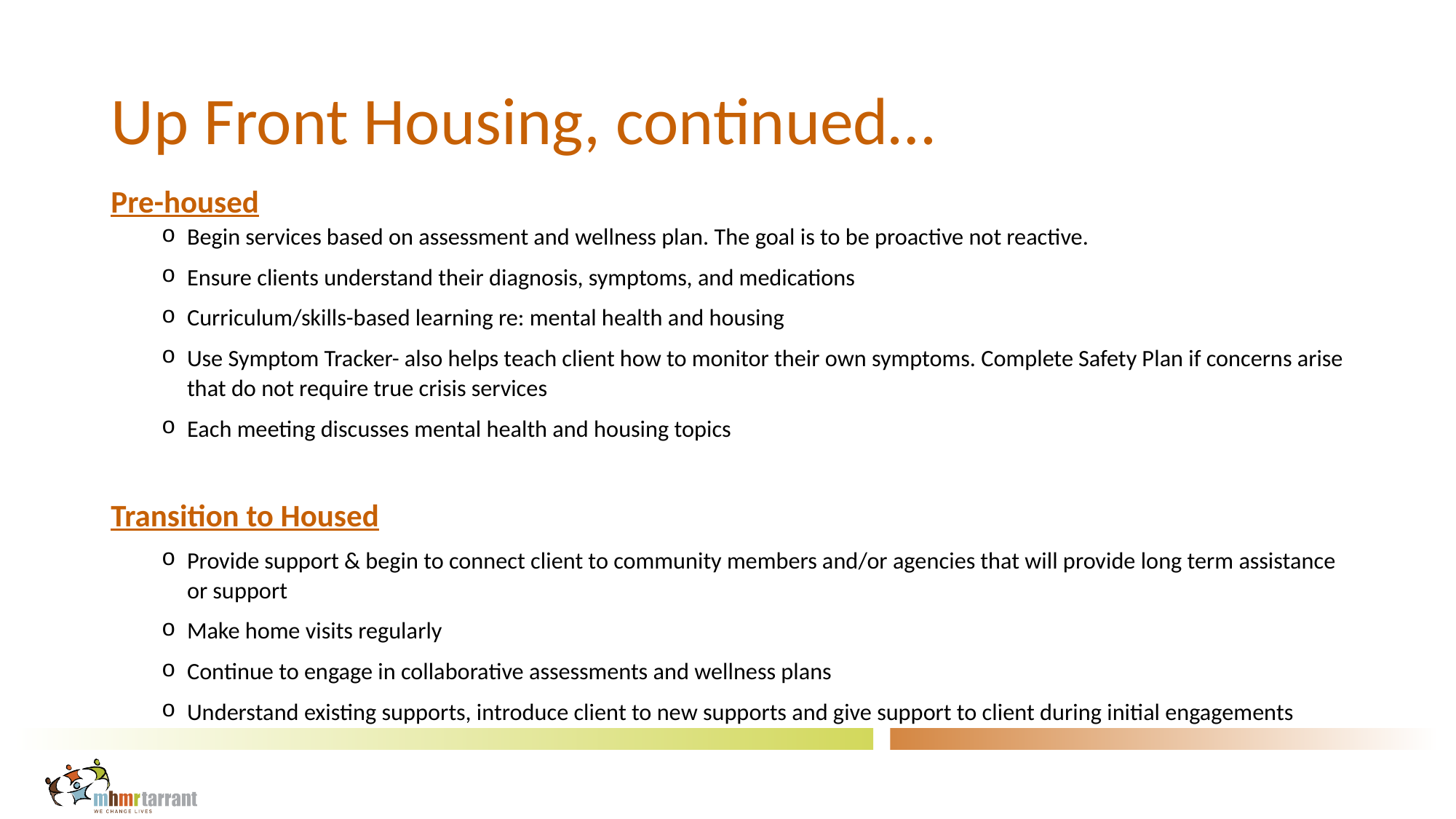

# Up Front Housing, continued…
Pre-housed
Begin services based on assessment and wellness plan. The goal is to be proactive not reactive.
Ensure clients understand their diagnosis, symptoms, and medications
Curriculum/skills-based learning re: mental health and housing
Use Symptom Tracker- also helps teach client how to monitor their own symptoms. Complete Safety Plan if concerns arise that do not require true crisis services
Each meeting discusses mental health and housing topics

Transition to Housed
Provide support & begin to connect client to community members and/or agencies that will provide long term assistance or support
Make home visits regularly
Continue to engage in collaborative assessments and wellness plans
Understand existing supports, introduce client to new supports and give support to client during initial engagements